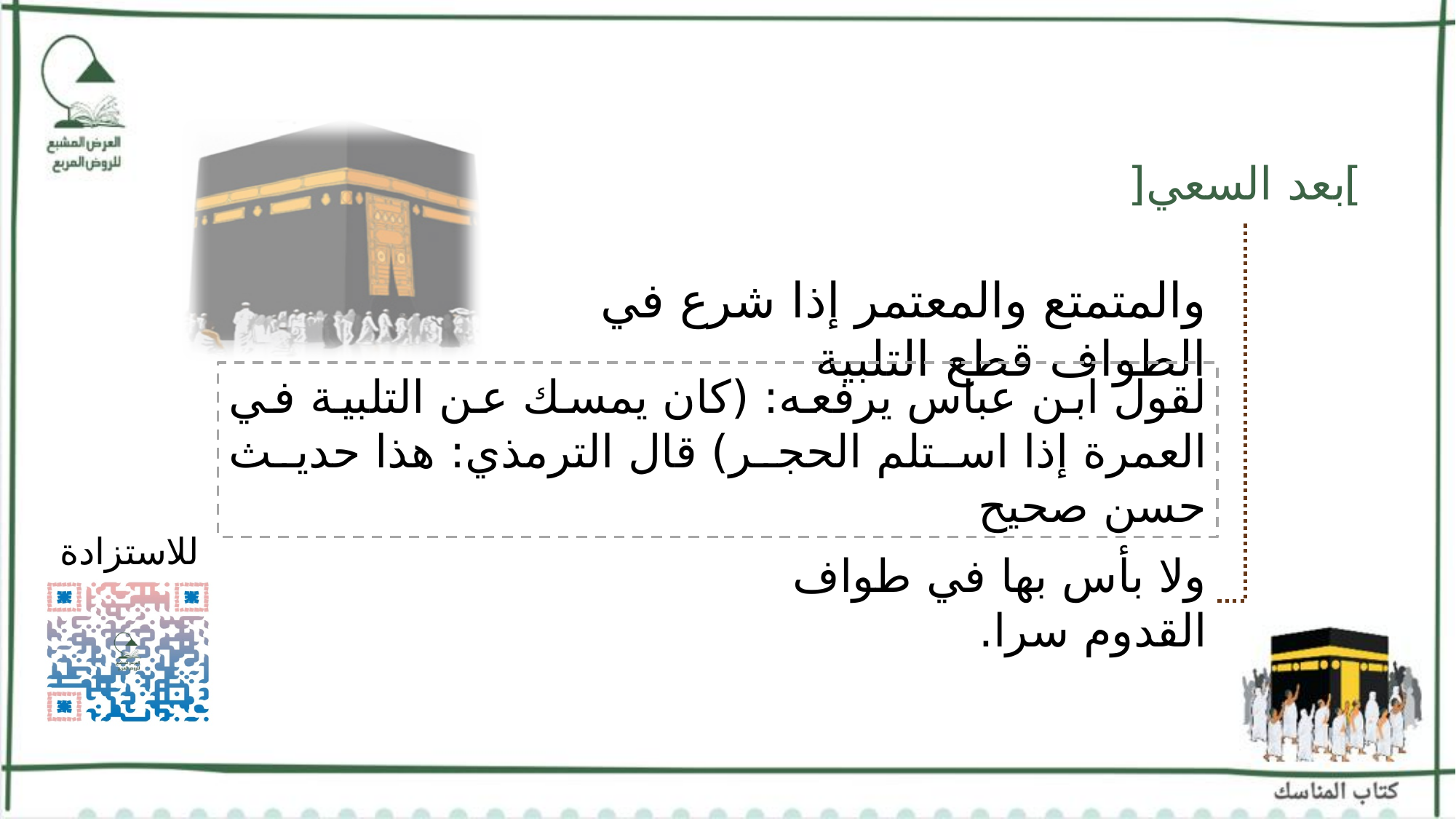

]بعد السعي[
والمتمتع والمعتمر إذا شرع في الطواف قطع التلبية
لقول ابن عباس يرفعه: (كان يمسك عن التلبية في العمرة إذا استلم الحجر) قال الترمذي: هذا حديث حسن صحيح
للاستزادة
ولا بأس بها في طواف القدوم سرا.